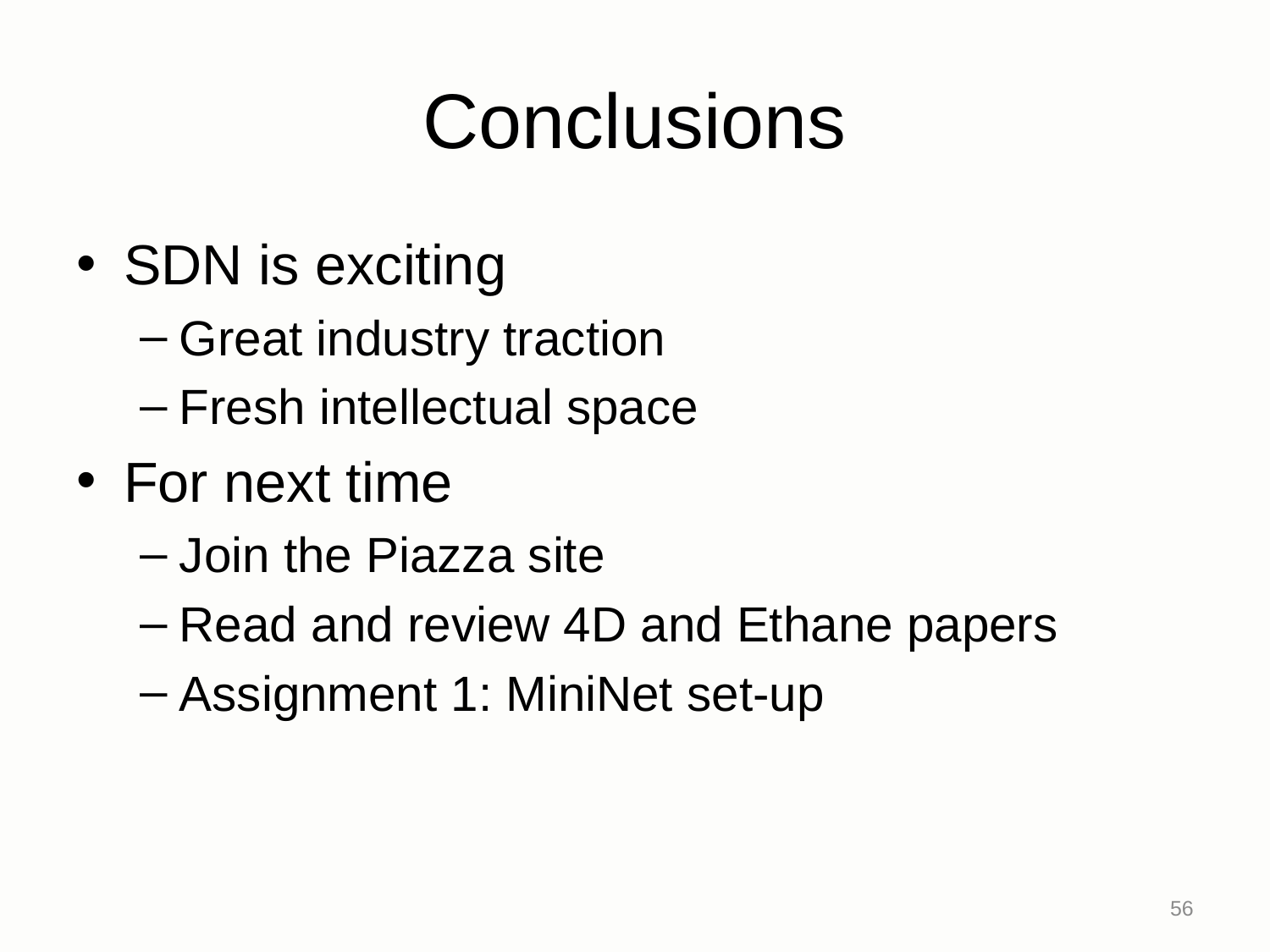

# Conclusions
SDN is exciting
Great industry traction
Fresh intellectual space
For next time
Join the Piazza site
Read and review 4D and Ethane papers
Assignment 1: MiniNet set-up
56